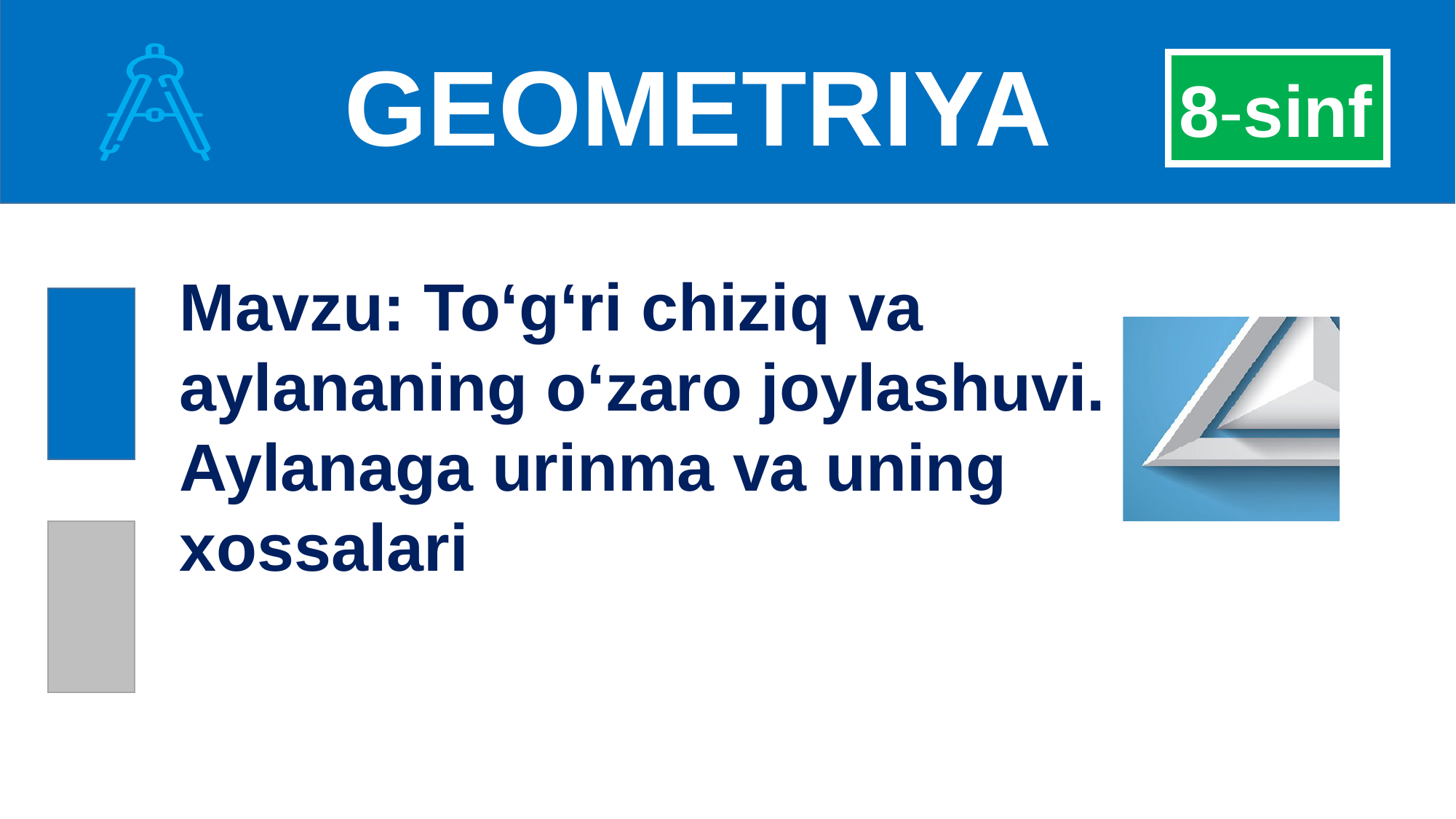

GEOMETRIYA

8-sinf
Mavzu: To‘g‘ri chiziq va
aylananing o‘zaro joylashuvi. Aylanaga urinma va uning
xossalari